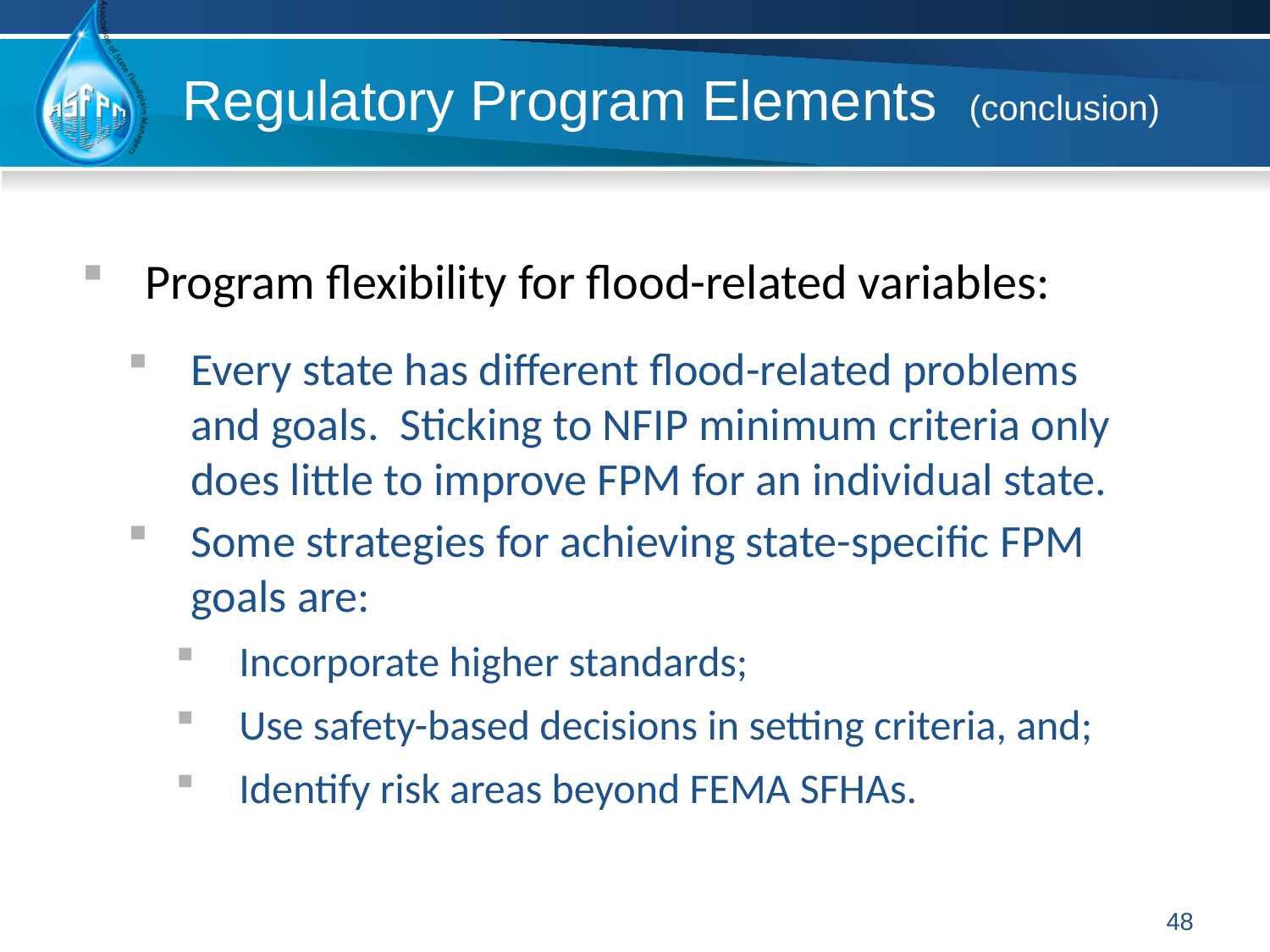

# Regulatory Program Elements  (conclusion)

Program flexibility for flood-related variables:

Every state has different flood-related problems and goals.  Sticking to NFIP minimum criteria only does little to improve FPM for an individual state.
Some strategies for achieving state-specific FPM goals are:
Incorporate higher standards;
Use safety-based decisions in setting criteria, and;
Identify risk areas beyond FEMA SFHAs.

48